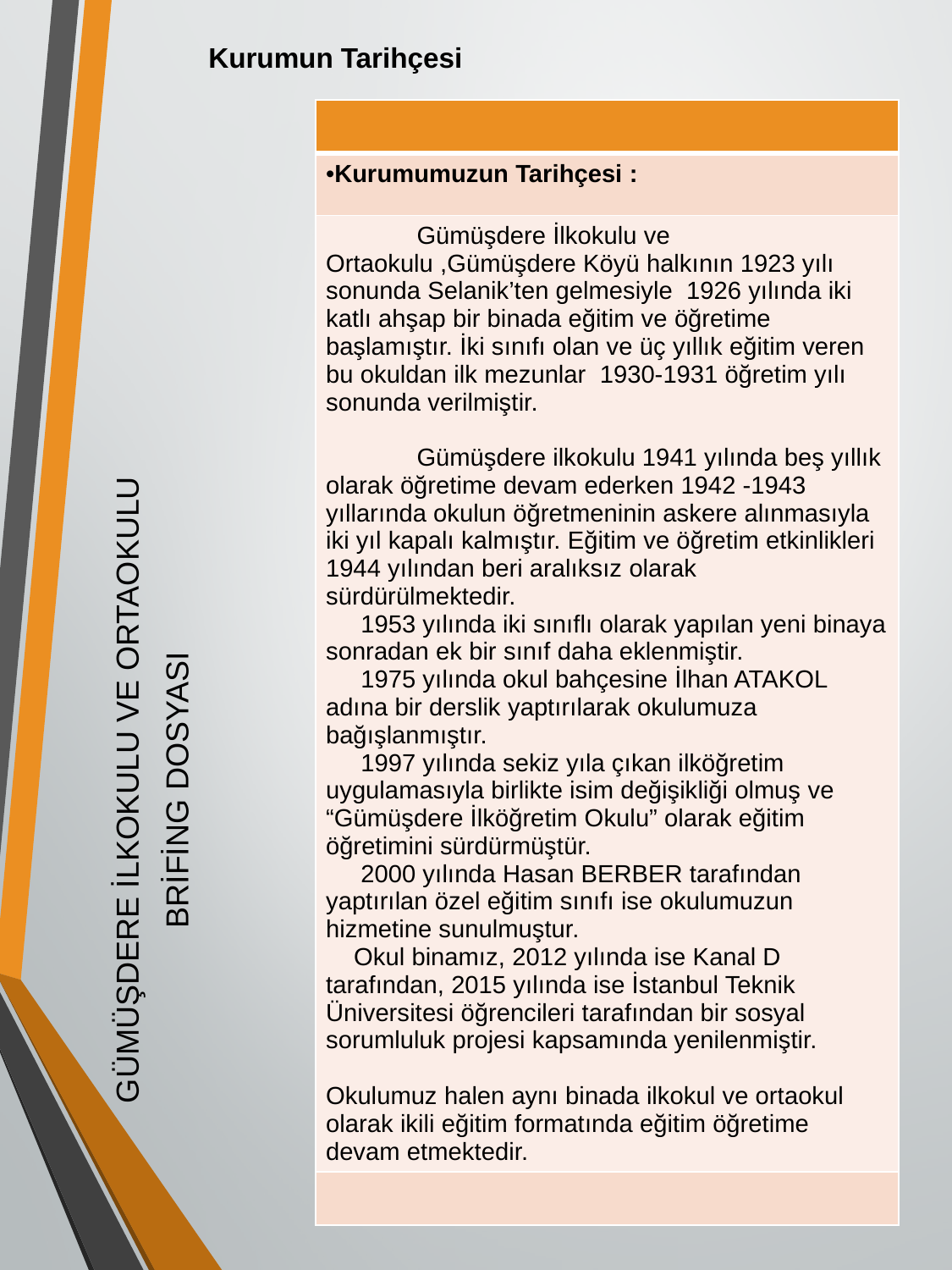

Kurumun Tarihçesi
|  |
| --- |
| Kurumumuzun Tarihçesi : |
| Gümüşdere İlkokulu ve Ortaokulu ,Gümüşdere Köyü halkının 1923 yılı sonunda Selanik’ten gelmesiyle 1926 yılında iki katlı ahşap bir binada eğitim ve öğretime başlamıştır. İki sınıfı olan ve üç yıllık eğitim veren bu okuldan ilk mezunlar  1930-1931 öğretim yılı sonunda verilmiştir.     Gümüşdere ilkokulu 1941 yılında beş yıllık olarak öğretime devam ederken 1942 -1943 yıllarında okulun öğretmeninin askere alınmasıyla iki yıl kapalı kalmıştır. Eğitim ve öğretim etkinlikleri 1944 yılından beri aralıksız olarak sürdürülmektedir.      1953 yılında iki sınıflı olarak yapılan yeni binaya sonradan ek bir sınıf daha eklenmiştir.      1975 yılında okul bahçesine İlhan ATAKOL adına bir derslik yaptırılarak okulumuza bağışlanmıştır.      1997 yılında sekiz yıla çıkan ilköğretim uygulamasıyla birlikte isim değişikliği olmuş ve “Gümüşdere İlköğretim Okulu” olarak eğitim öğretimini sürdürmüştür.      2000 yılında Hasan BERBER tarafından yaptırılan özel eğitim sınıfı ise okulumuzun hizmetine sunulmuştur.     Okul binamız, 2012 yılında ise Kanal D tarafından, 2015 yılında ise İstanbul Teknik Üniversitesi öğrencileri tarafından bir sosyal sorumluluk projesi kapsamında yenilenmiştir. Okulumuz halen aynı binada ilkokul ve ortaokul olarak ikili eğitim formatında eğitim öğretime devam etmektedir. |
|  |
GÜMÜŞDERE İLKOKULU VE ORTAOKULU
BRİFİNG DOSYASI